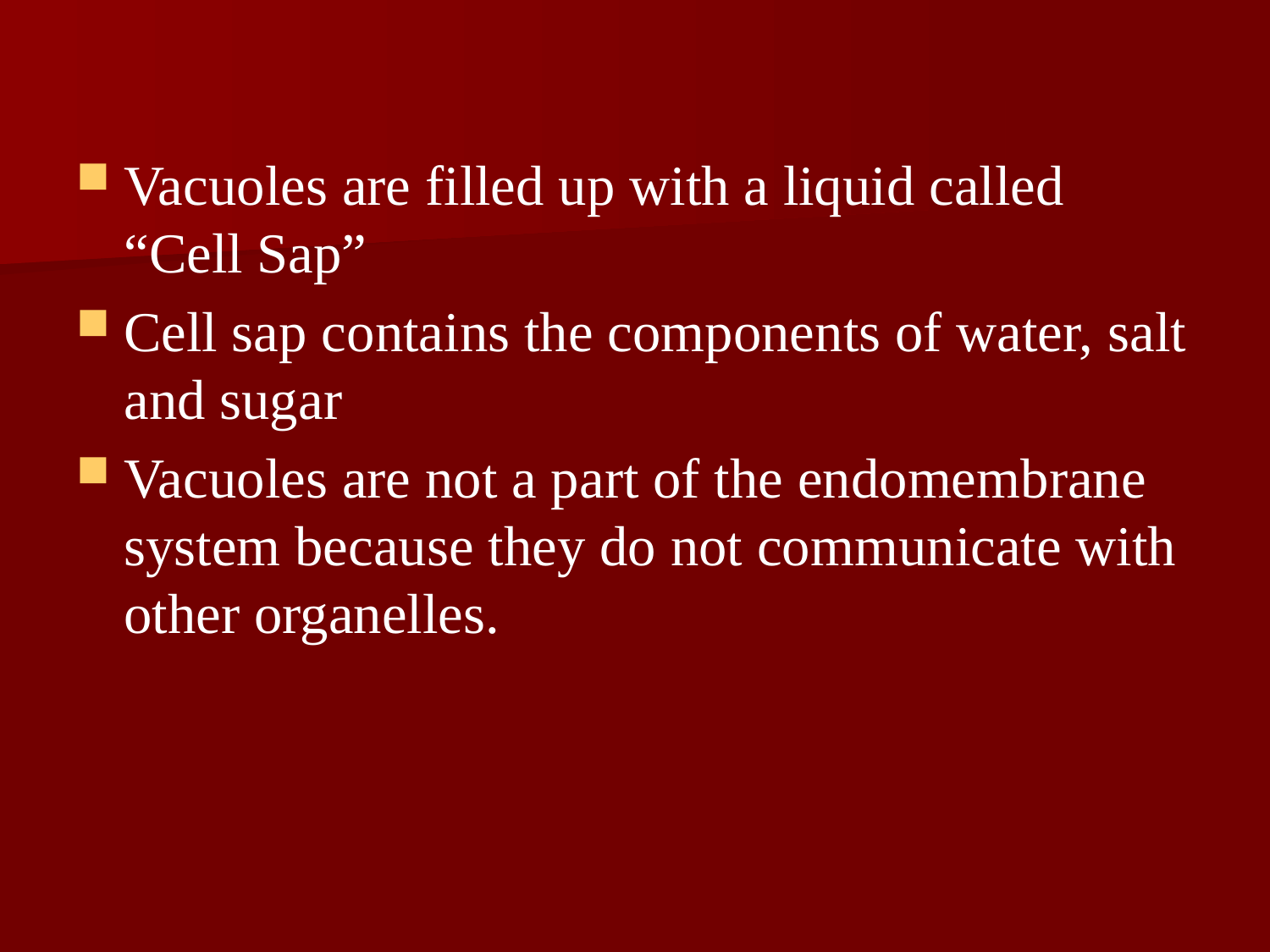

Vacuoles are filled up with a liquid called “Cell Sap”
Cell sap contains the components of water, salt and sugar
Vacuoles are not a part of the endomembrane system because they do not communicate with other organelles.